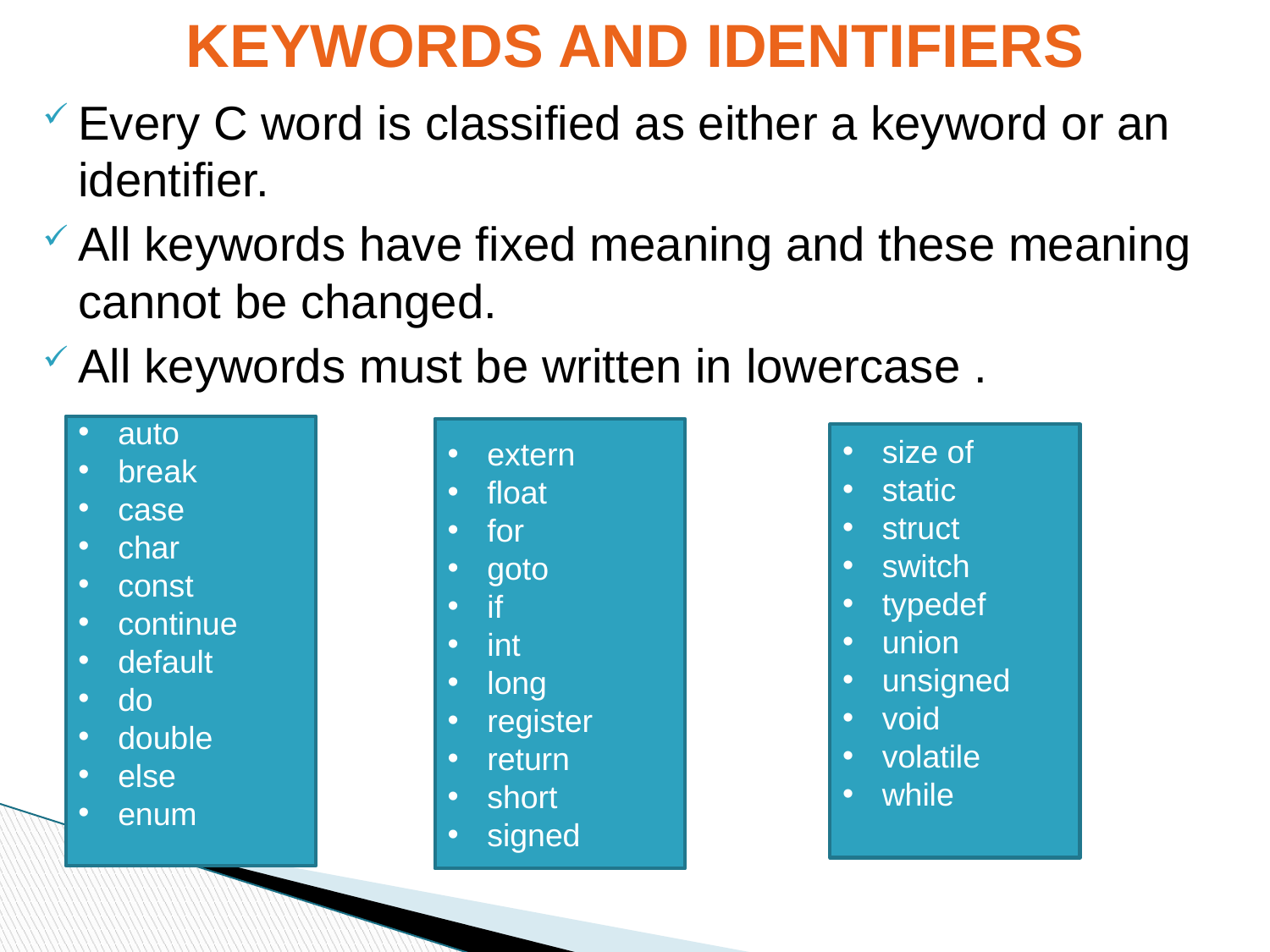

# KEYWORDS AND IDENTIFIERS
Every C word is classified as either a keyword or an identifier.
All keywords have fixed meaning and these meaning cannot be changed.
All keywords must be written in lowercase .
auto
break
case
char
const
continue
default
do
double
else
enum

extern
float
for
goto
if
int
long
register
return
short
signed
size of
static
struct
switch
typedef
union
unsigned
void
volatile
while